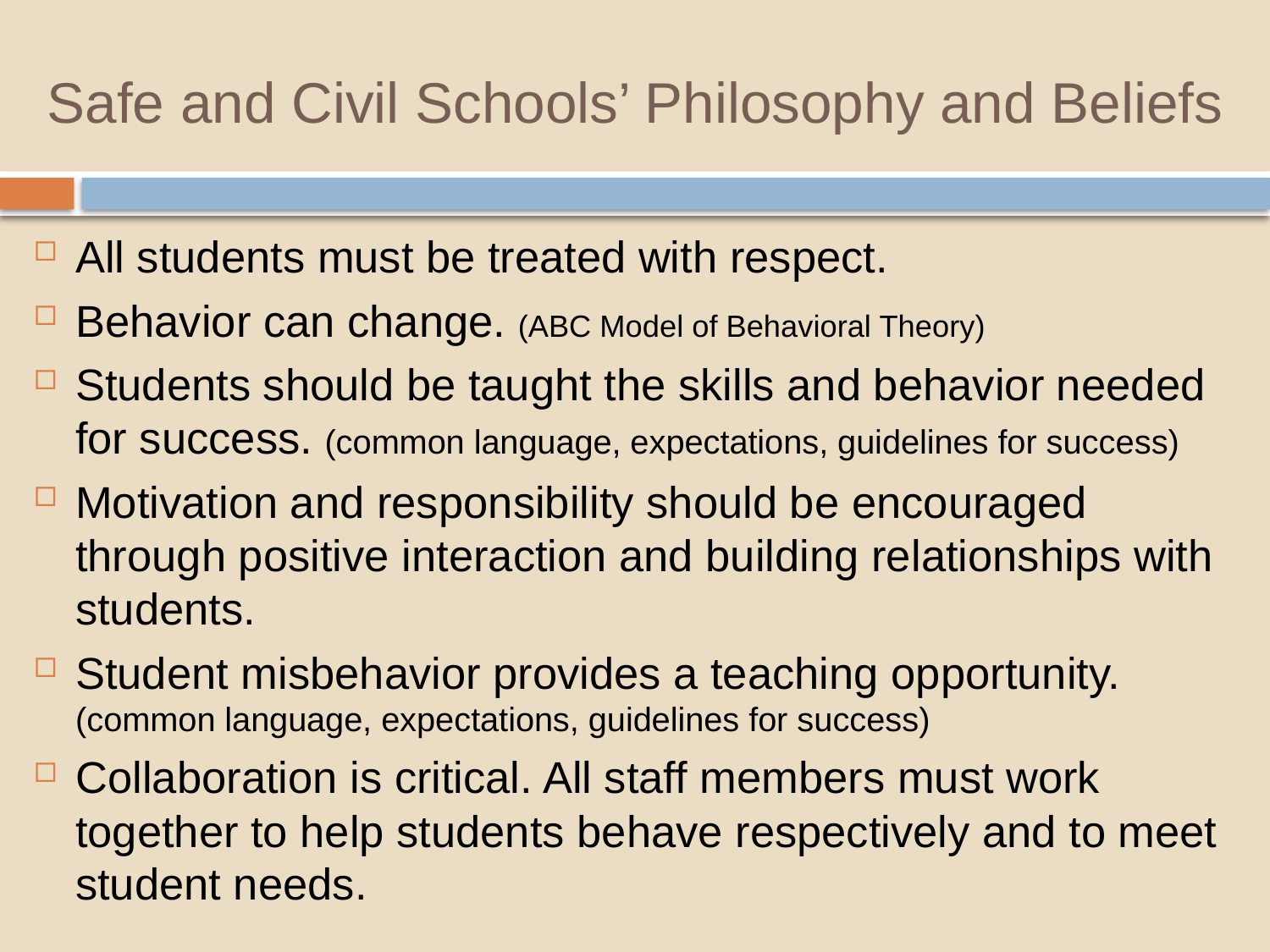

# Safe and Civil Schools’ Philosophy and Beliefs
All students must be treated with respect.
Behavior can change. (ABC Model of Behavioral Theory)
Students should be taught the skills and behavior needed for success. (common language, expectations, guidelines for success)
Motivation and responsibility should be encouraged through positive interaction and building relationships with students.
Student misbehavior provides a teaching opportunity. (common language, expectations, guidelines for success)
Collaboration is critical. All staff members must work together to help students behave respectively and to meet student needs.